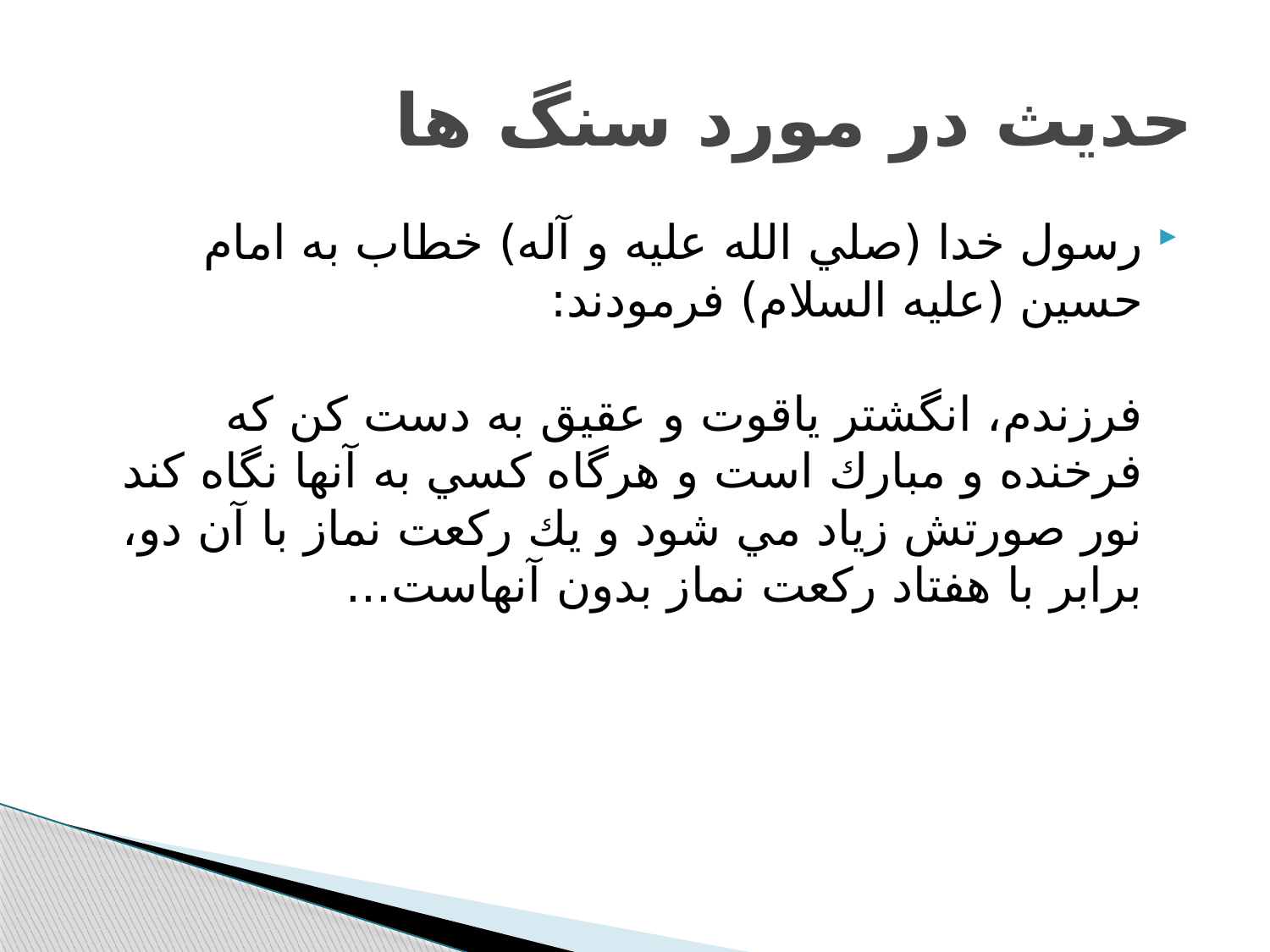

# حدیث در مورد سنگ ها
رسول خدا (صلي الله عليه و آله) خطاب به امام حسين (عليه السلام) فرمودند:
فرزندم، انگشتر ياقوت و عقيق به دست كن كه فرخنده و مبارك است و هرگاه كسي به آنها نگاه كند نور صورتش زياد مي شود و يك ركعت نماز با آن دو، برابر با هفتاد ركعت نماز بدون آنهاست...